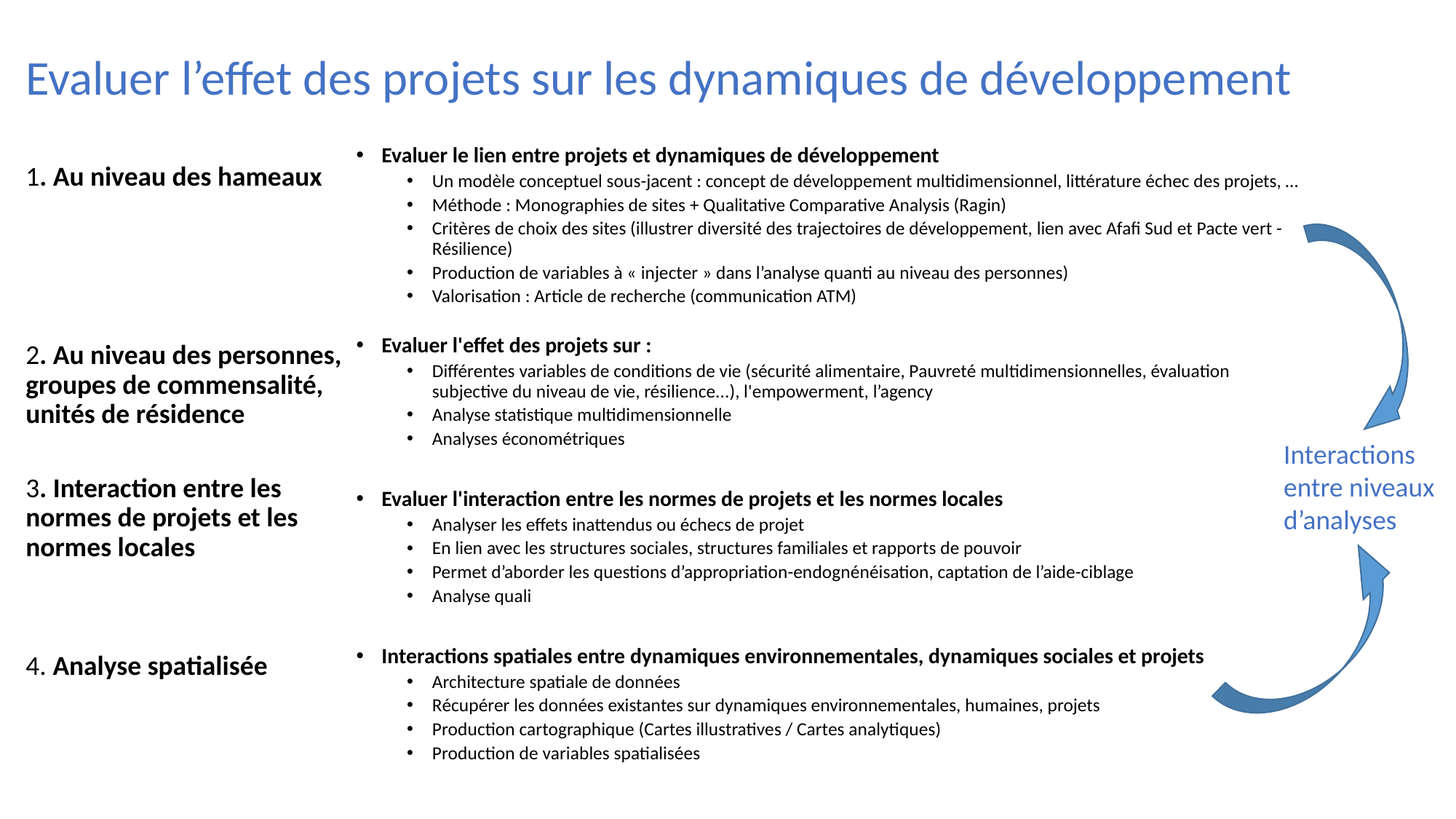

# Evaluer l’effet des projets sur les dynamiques de développement
Evaluer le lien entre projets et dynamiques de développement
Un modèle conceptuel sous-jacent : concept de développement multidimensionnel, littérature échec des projets, …
Méthode : Monographies de sites + Qualitative Comparative Analysis (Ragin)
Critères de choix des sites (illustrer diversité des trajectoires de développement, lien avec Afafi Sud et Pacte vert - Résilience)
Production de variables à « injecter » dans l’analyse quanti au niveau des personnes)
Valorisation : Article de recherche (communication ATM)
Evaluer l'effet des projets sur :
Différentes variables de conditions de vie (sécurité alimentaire, Pauvreté multidimensionnelles, évaluation subjective du niveau de vie, résilience...), l'empowerment, l’agency
Analyse statistique multidimensionnelle
Analyses économétriques

Evaluer l'interaction entre les normes de projets et les normes locales
Analyser les effets inattendus ou échecs de projet
En lien avec les structures sociales, structures familiales et rapports de pouvoir
Permet d’aborder les questions d’appropriation-endognénéisation, captation de l’aide-ciblage
Analyse quali

Interactions spatiales entre dynamiques environnementales, dynamiques sociales et projets
Architecture spatiale de données
Récupérer les données existantes sur dynamiques environnementales, humaines, projets
Production cartographique (Cartes illustratives / Cartes analytiques)
Production de variables spatialisées
1. Au niveau des hameaux

2. Au niveau des personnes,  groupes de commensalité, unités de résidence
3. Interaction entre les normes de projets et les normes locales

4. Analyse spatialisée

Interactions entre niveaux d’analyses